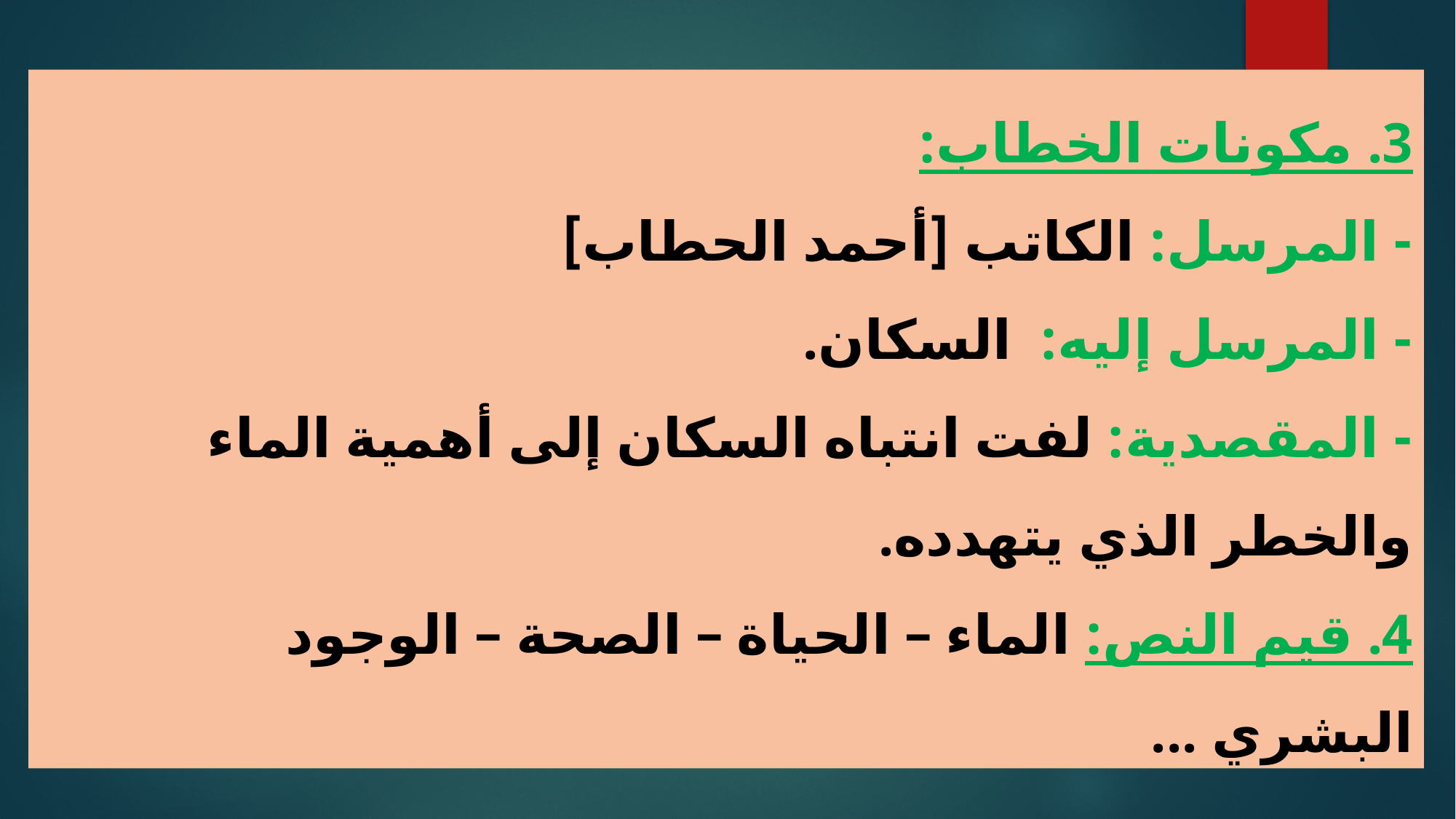

3. مكونات الخطاب:
- المرسل: الكاتب [أحمد الحطاب]
- المرسل إليه:  السكان.
- المقصدية: لفت انتباه السكان إلى أهمية الماء والخطر الذي يتهدده.
4. قيم النص: الماء – الحياة – الصحة – الوجود البشري ...